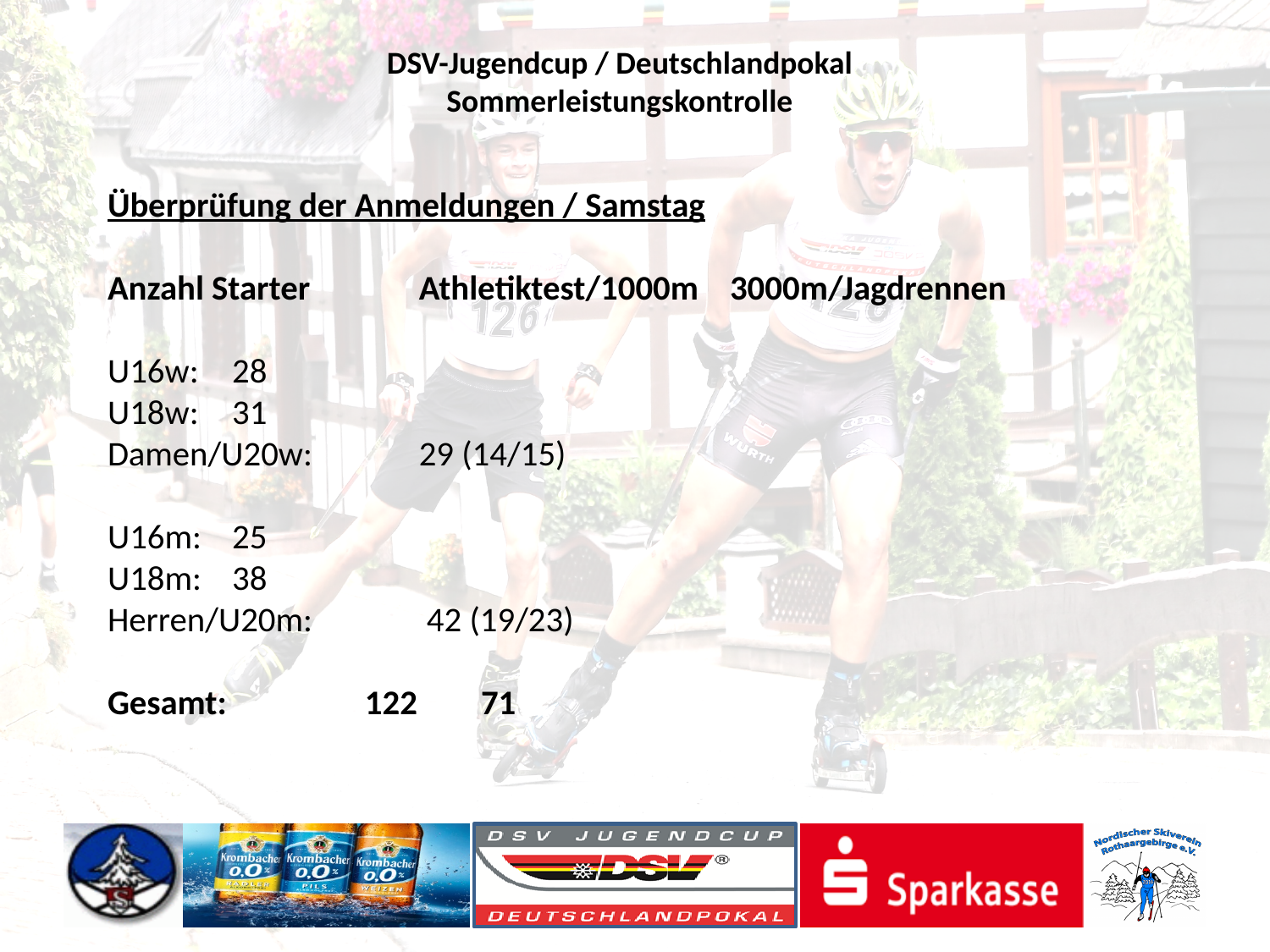

Überprüfung der Anmeldungen / Samstag
Anzahl Starter		        Athletiktest/1000m	3000m/Jagdrennen
U16w:				28
U18w:				31
Damen/U20w:					        29 (14/15)
U16m:				25
U18m:				38
Herren/U20m:					         42 (19/23)
Gesamt:			                 122			71